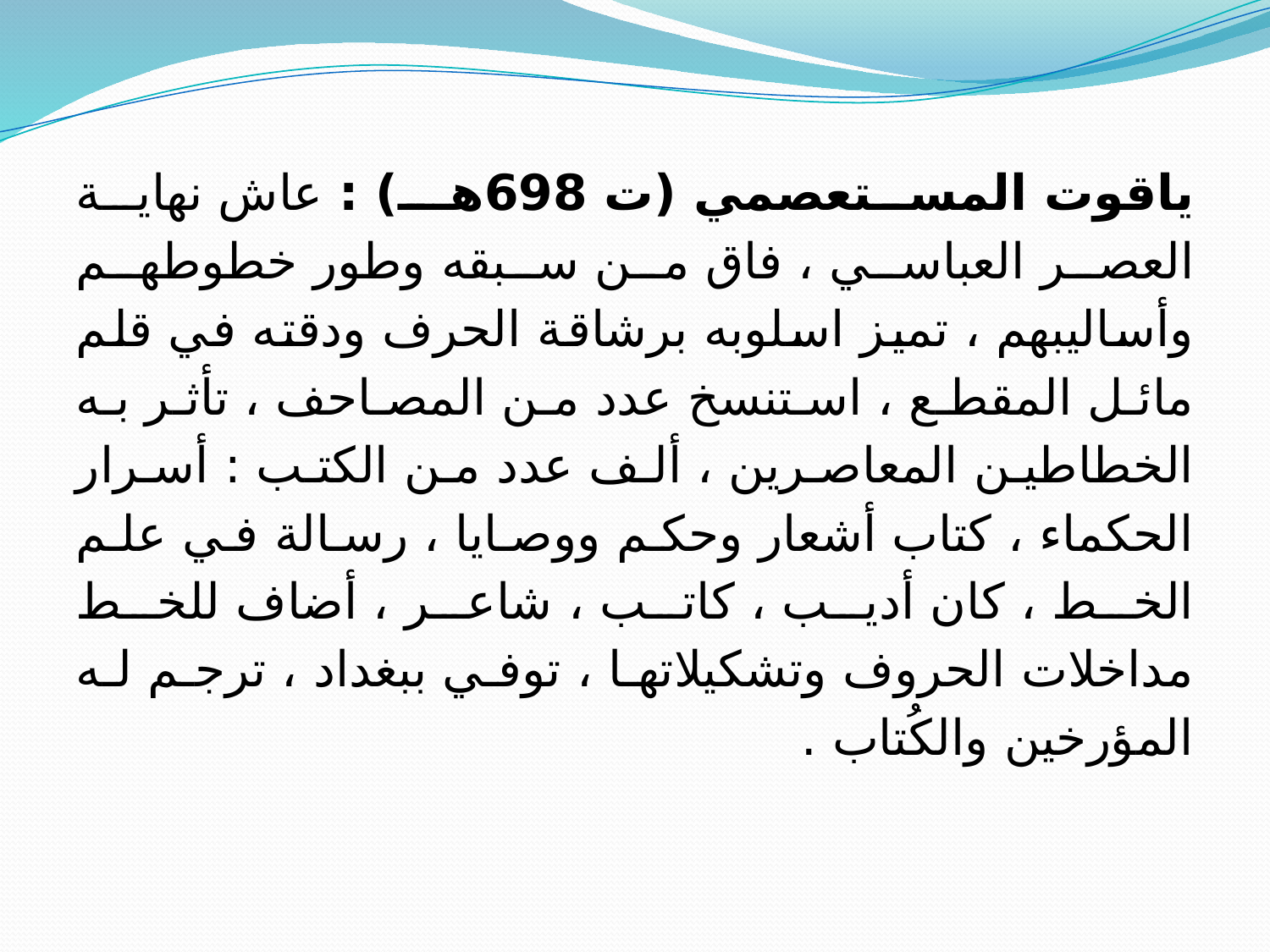

ياقوت المستعصمي (ت 698هـ) : عاش نهاية العصر العباسي ، فاق من سبقه وطور خطوطهم وأساليبهم ، تميز اسلوبه برشاقة الحرف ودقته في قلم مائل المقطع ، استنسخ عدد من المصاحف ، تأثر به الخطاطين المعاصرين ، ألف عدد من الكتب : أسرار الحكماء ، كتاب أشعار وحكم ووصايا ، رسالة في علم الخط ، كان أديب ، كاتب ، شاعر ، أضاف للخط مداخلات الحروف وتشكيلاتها ، توفي ببغداد ، ترجم له المؤرخين والكُتاب .